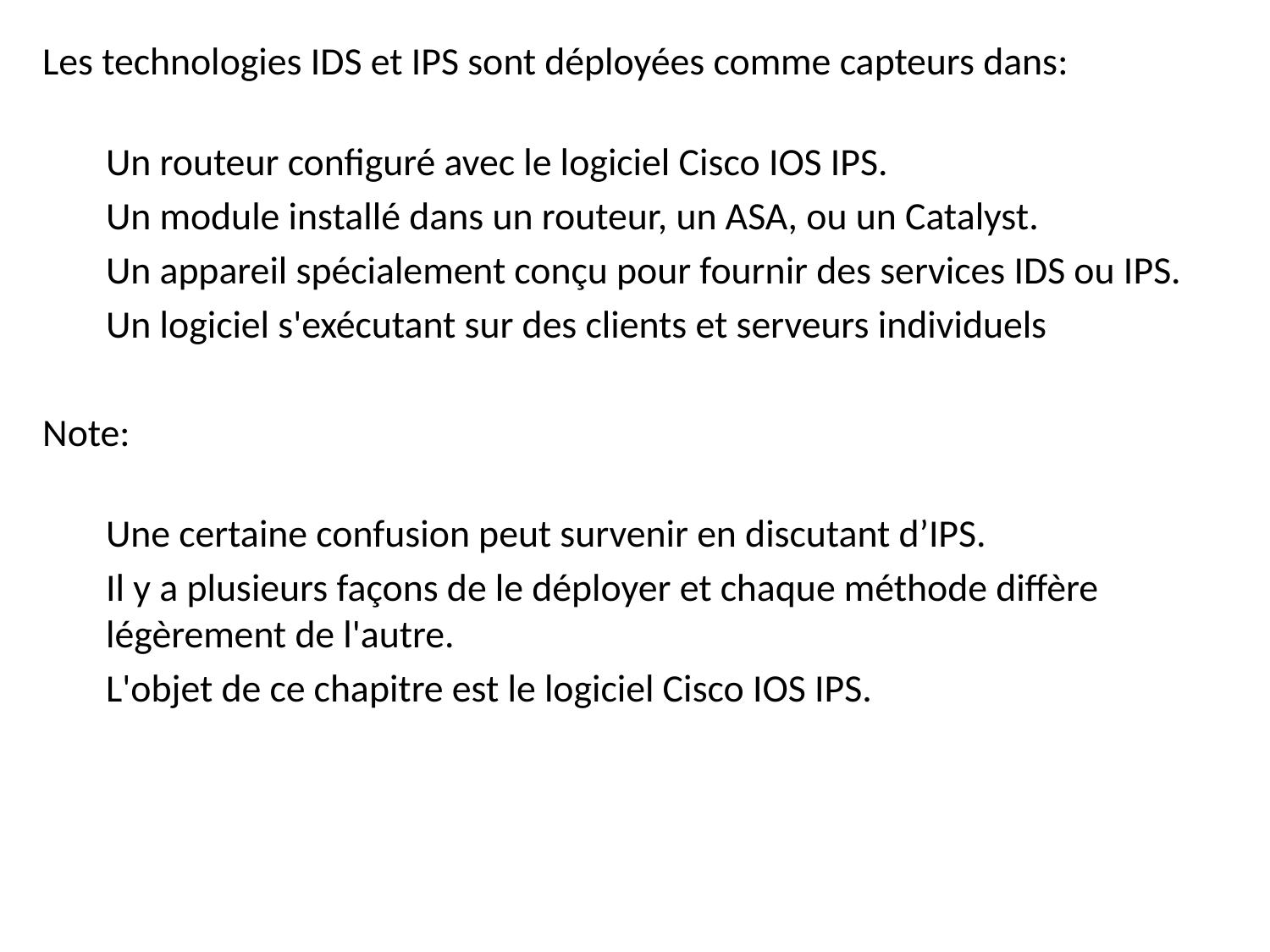

Les technologies IDS et IPS sont déployées comme capteurs dans:
Un routeur configuré avec le logiciel Cisco IOS IPS.
Un module installé dans un routeur, un ASA, ou un Catalyst.
Un appareil spécialement conçu pour fournir des services IDS ou IPS.
Un logiciel s'exécutant sur des clients et serveurs individuels

Note:
Une certaine confusion peut survenir en discutant d’IPS.
Il y a plusieurs façons de le déployer et chaque méthode diffère légèrement de l'autre.
L'objet de ce chapitre est le logiciel Cisco IOS IPS.